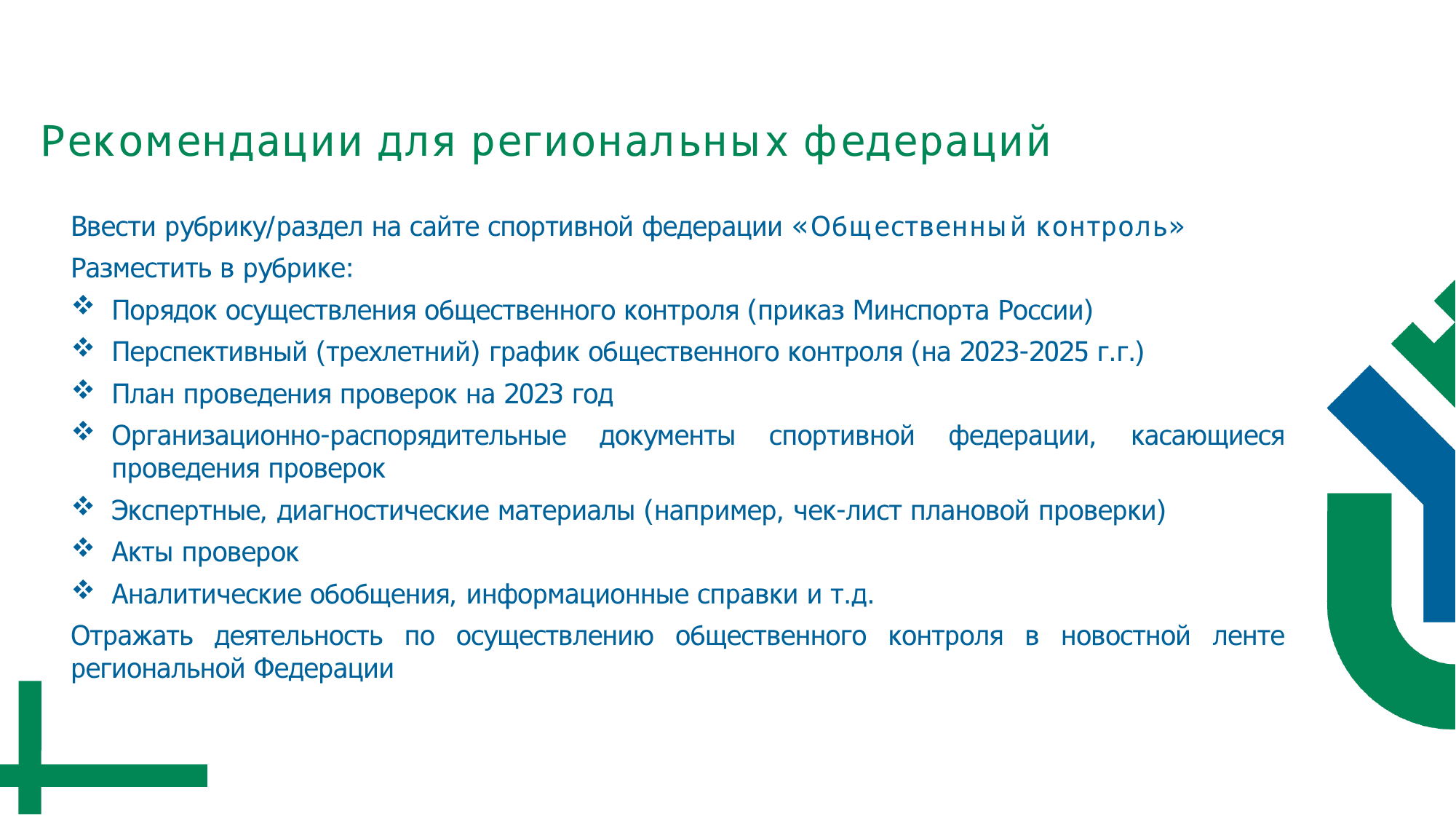

Рекомендации для региональных федераций

Ввести рубрику/раздел на сайте спортивной федерации «Общественный контроль»
Разместить в рубрике:
Порядок осуществления общественного контроля (приказ Минспорта России)
Перспективный (трехлетний) график общественного контроля (на 2023-2025 г.г.)
План проведения проверок на 2023 год
Организационно-распорядительные документы спортивной федерации, касающиеся проведения проверок
Экспертные, диагностические материалы (например, чек-лист плановой проверки)
Акты проверок
Аналитические обобщения, информационные справки и т.д.
Отражать деятельность по осуществлению общественного контроля в новостной ленте региональной Федерации